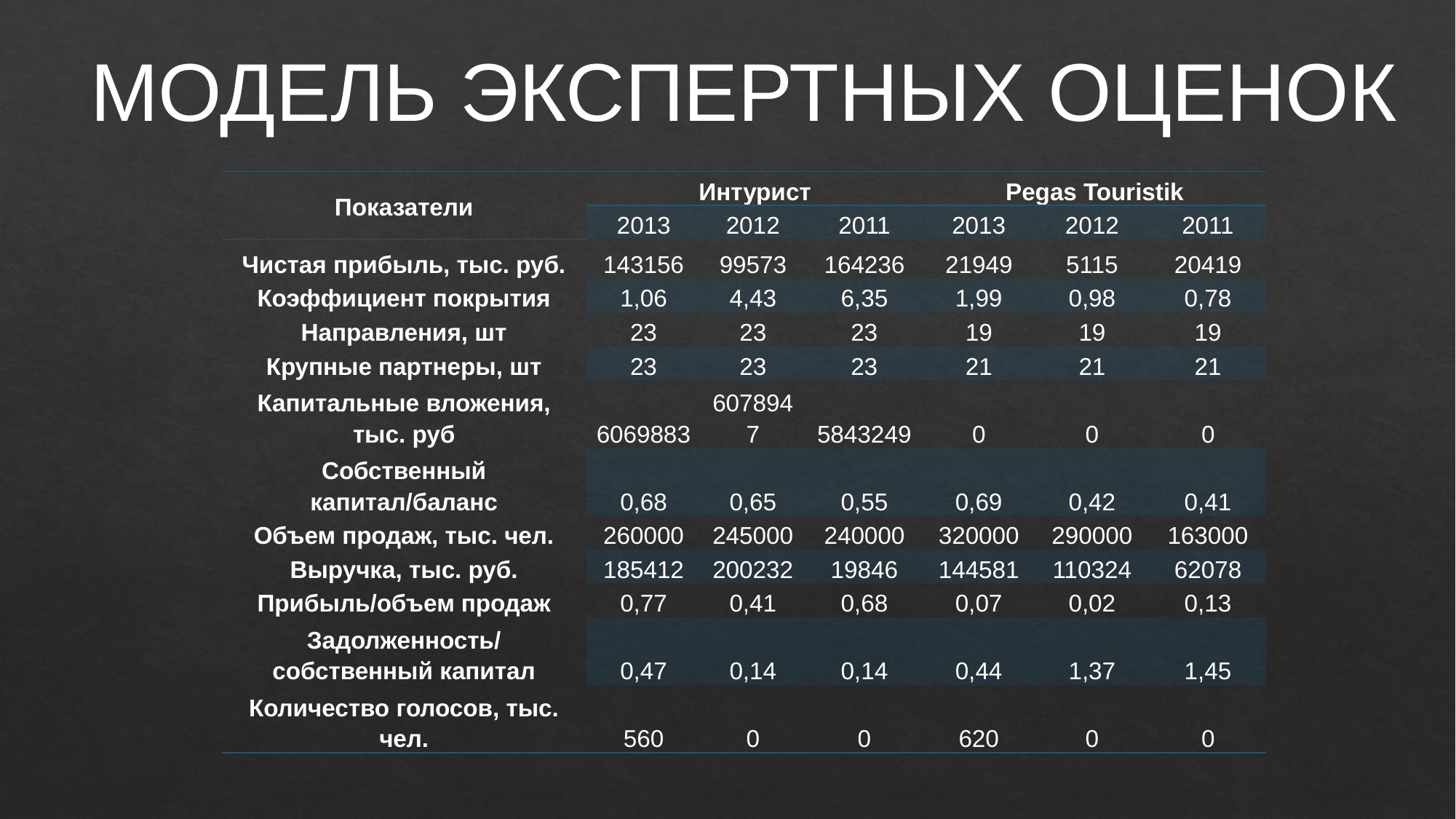

МОДЕЛЬ ЭКСПЕРТНЫХ ОЦЕНОК
| Показатели | Интурист |  |  | Pegas Touristik |  |  |
| --- | --- | --- | --- | --- | --- | --- |
|  | 2013 | 2012 | 2011 | 2013 | 2012 | 2011 |
| Чистая прибыль, тыс. руб. | 143156 | 99573 | 164236 | 21949 | 5115 | 20419 |
| Коэффициент покрытия | 1,06 | 4,43 | 6,35 | 1,99 | 0,98 | 0,78 |
| Направления, шт | 23 | 23 | 23 | 19 | 19 | 19 |
| Крупные партнеры, шт | 23 | 23 | 23 | 21 | 21 | 21 |
| Капитальные вложения, тыс. руб | 6069883 | 6078947 | 5843249 | 0 | 0 | 0 |
| Собственный капитал/баланс | 0,68 | 0,65 | 0,55 | 0,69 | 0,42 | 0,41 |
| Объем продаж, тыс. чел. | 260000 | 245000 | 240000 | 320000 | 290000 | 163000 |
| Выручка, тыс. руб. | 185412 | 200232 | 19846 | 144581 | 110324 | 62078 |
| Прибыль/объем продаж | 0,77 | 0,41 | 0,68 | 0,07 | 0,02 | 0,13 |
| Задолженность/собственный капитал | 0,47 | 0,14 | 0,14 | 0,44 | 1,37 | 1,45 |
| Количество голосов, тыс. чел. | 560 | 0 | 0 | 620 | 0 | 0 |